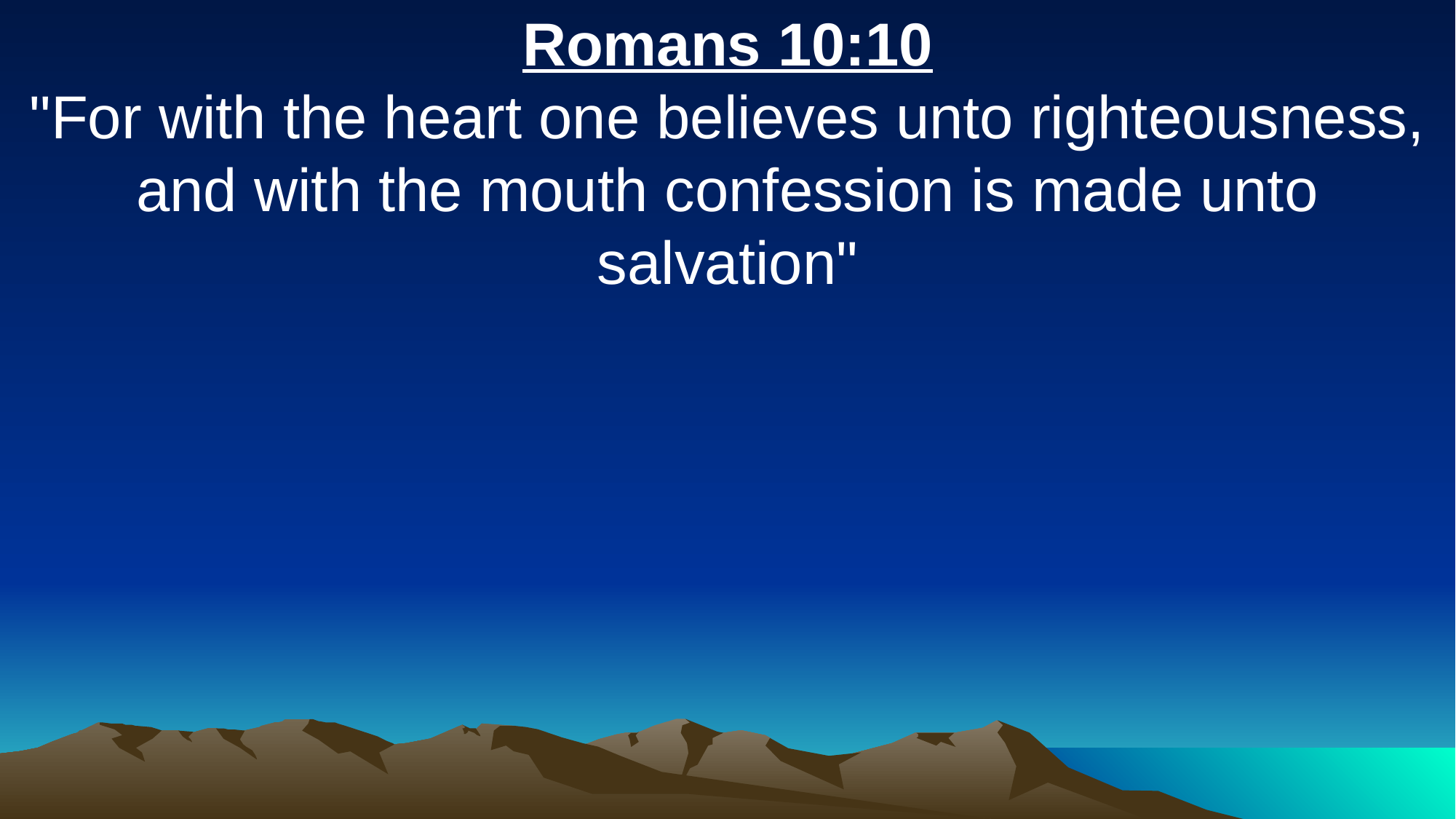

Romans 10:10
"For with the heart one believes unto righteousness, and with the mouth confession is made unto salvation"